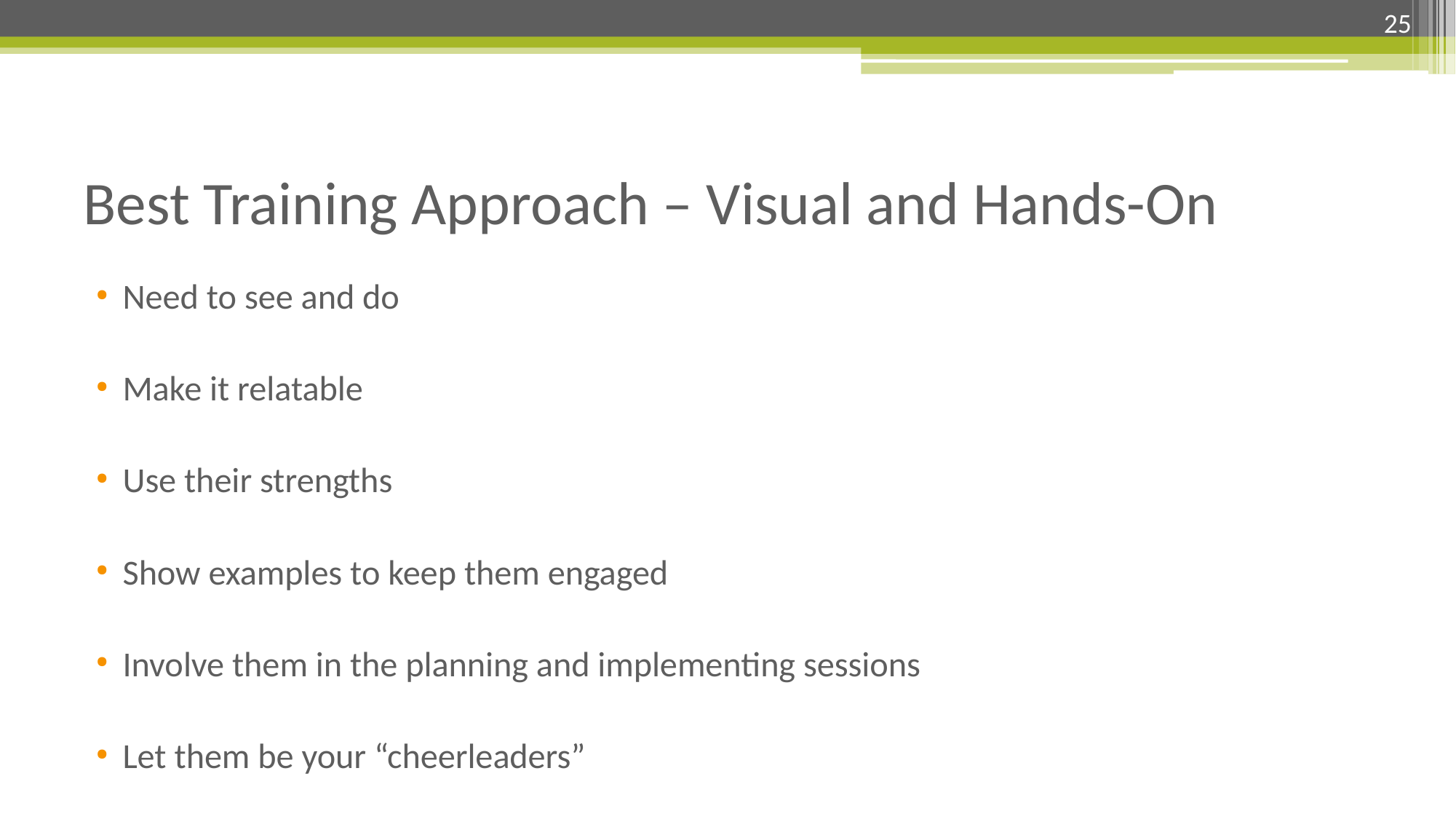

25
# Best Training Approach – Visual and Hands-On
Need to see and do

Make it relatable

Use their strengths

Show examples to keep them engaged

Involve them in the planning and implementing sessions

Let them be your “cheerleaders”